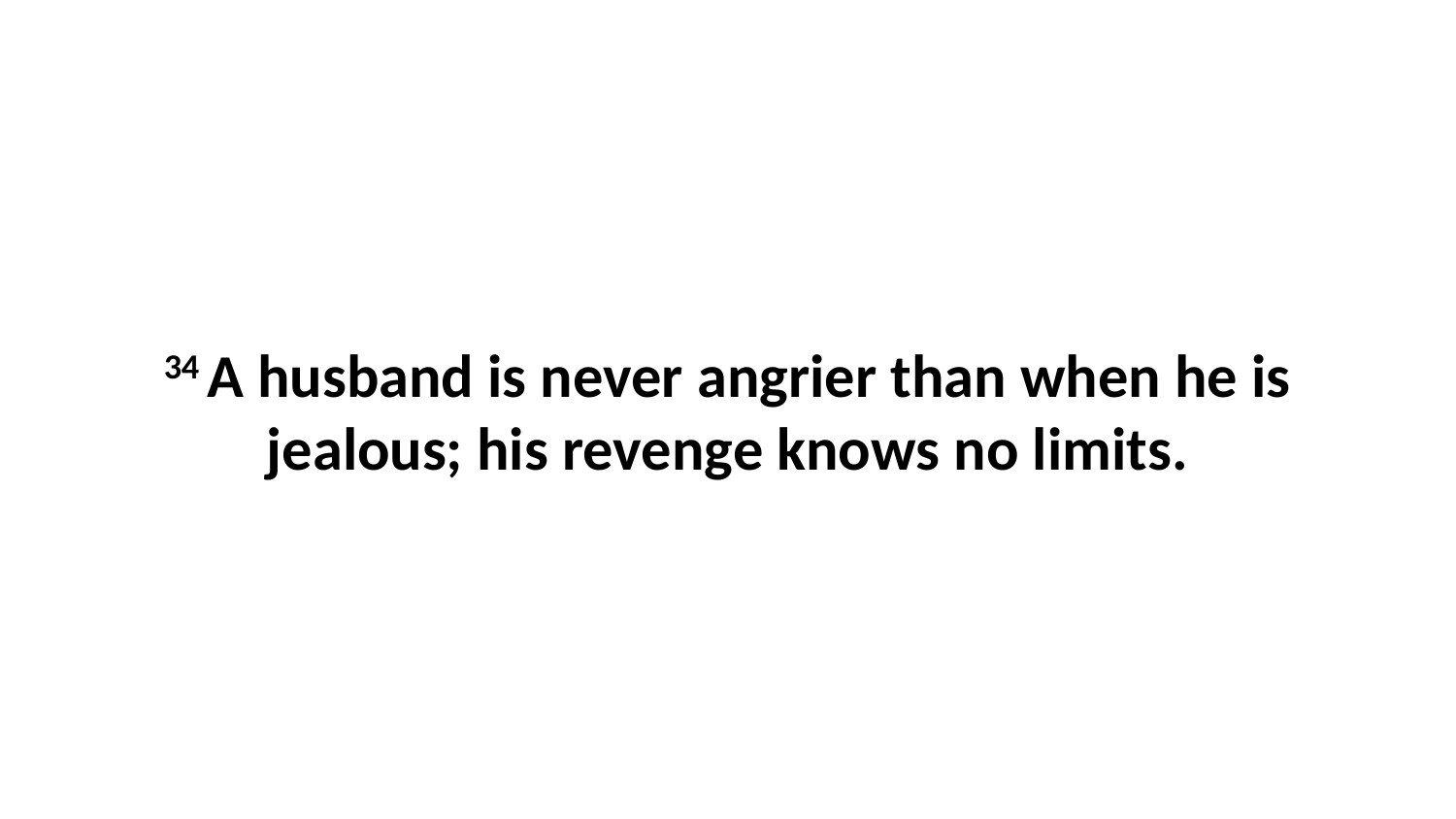

34 A husband is never angrier than when he is jealous; his revenge knows no limits.